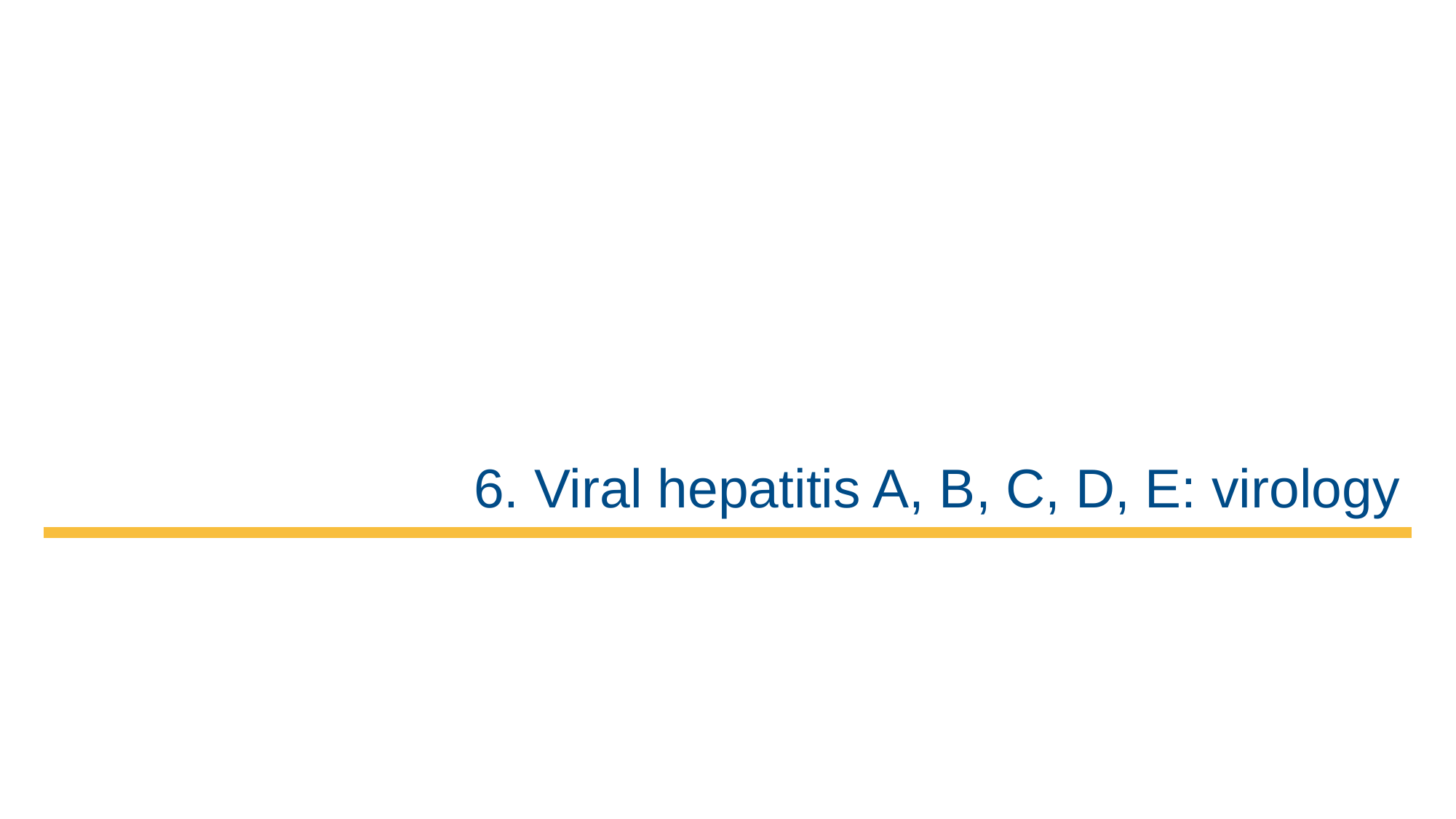

# 6. Viral hepatitis A, B, C, D, E: virology